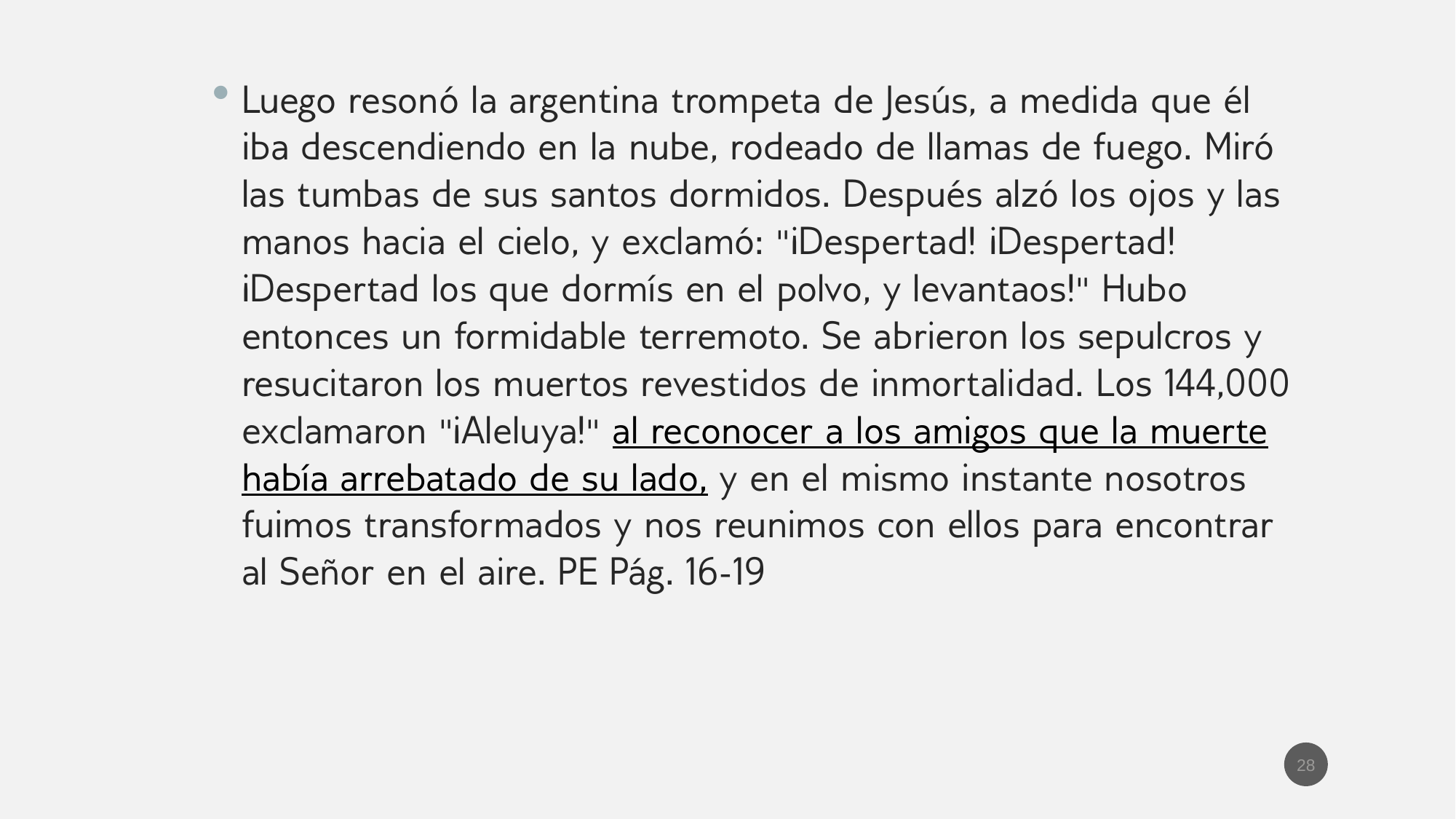

Luego resonó la argentina trompeta de Jesús, a medida que él iba descendiendo en la nube, rodeado de llamas de fuego. Miró las tumbas de sus santos dormidos. Después alzó los ojos y las manos hacia el cielo, y exclamó: "¡Despertad! ¡Despertad! ¡Despertad los que dormís en el polvo, y levantaos!" Hubo entonces un formidable terremoto. Se abrieron los sepulcros y resucitaron los muertos revestidos de inmortalidad. Los 144,000 exclamaron "¡Aleluya!" al reconocer a los amigos que la muerte había arrebatado de su lado, y en el mismo instante nosotros fuimos transformados y nos reunimos con ellos para encontrar al Señor en el aire. PE Pág. 16-19
28